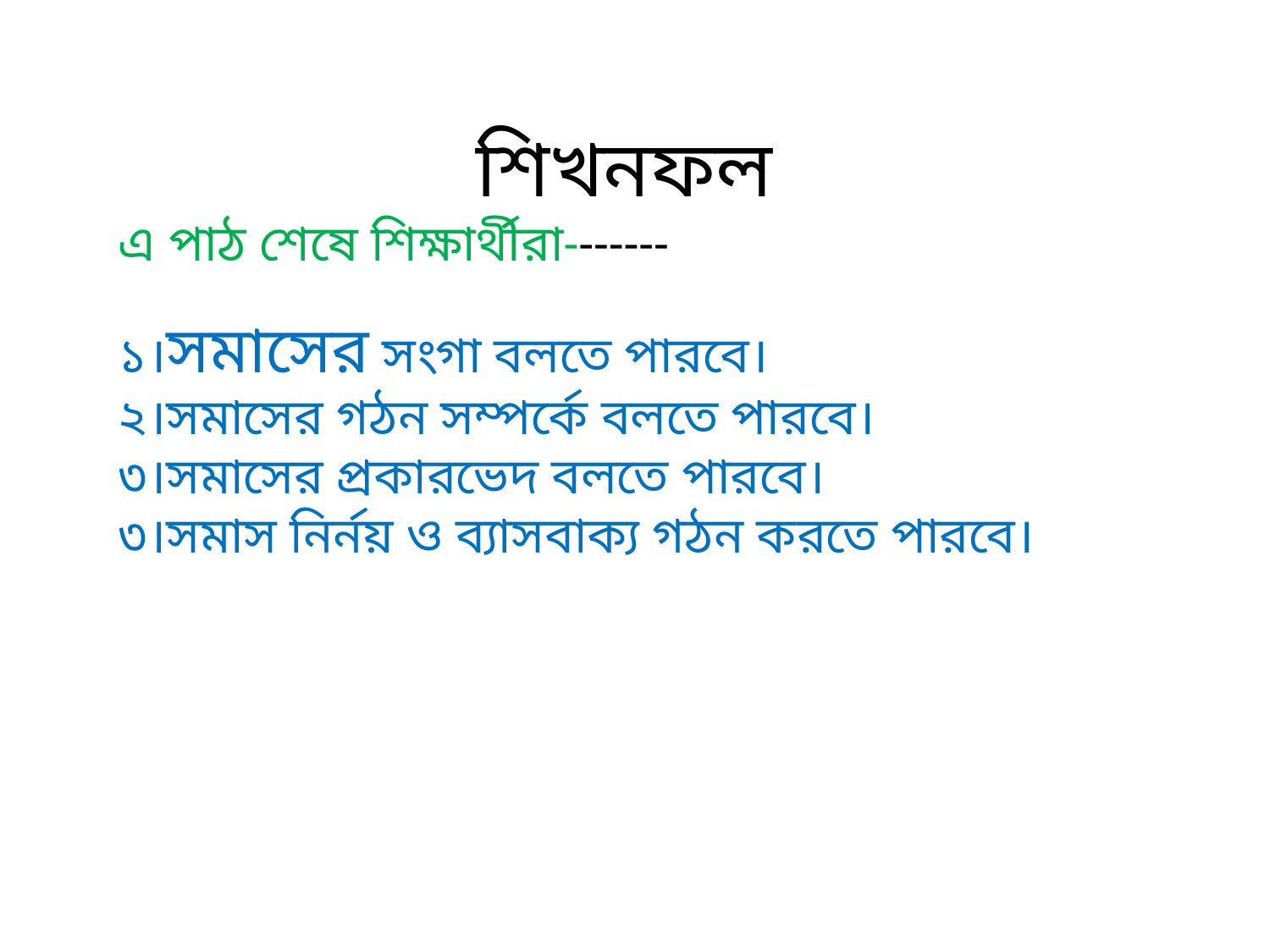

শিখনফল
এ পাঠ শেষে শিক্ষার্থীরা-------

১।সমাসের সংগা বলতে পারবে।
২।সমাসের গঠন সম্পর্কে বলতে পারবে।
৩।সমাসের প্রকারভেদ বলতে পারবে।
৩।সমাস নির্নয় ও ব্যাসবাক্য গঠন করতে পারবে।